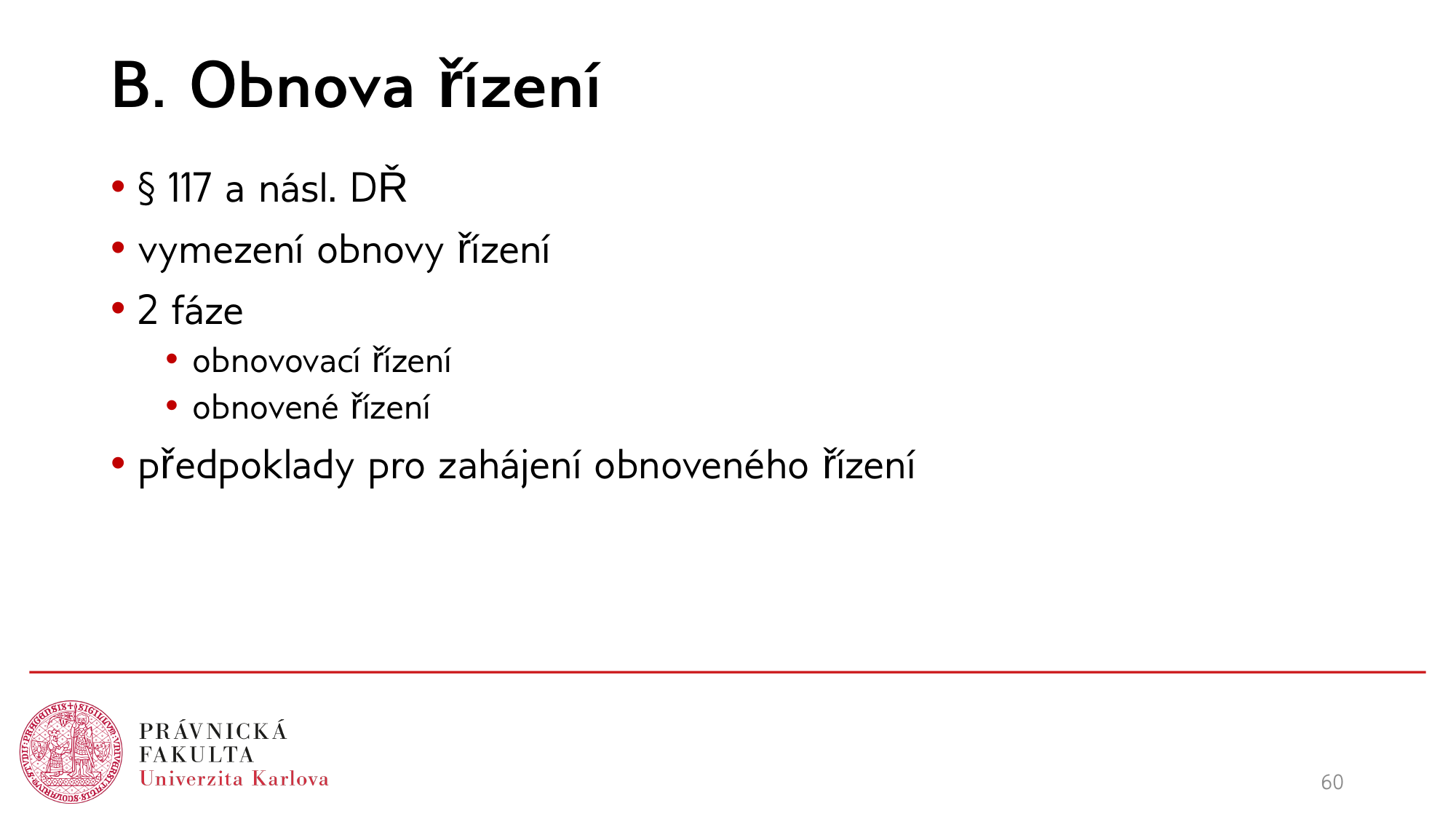

# B. Obnova řízení
§ 117 a násl. DŘ
vymezení obnovy řízení
2 fáze
obnovovací řízení
obnovené řízení
předpoklady pro zahájení obnoveného řízení

60